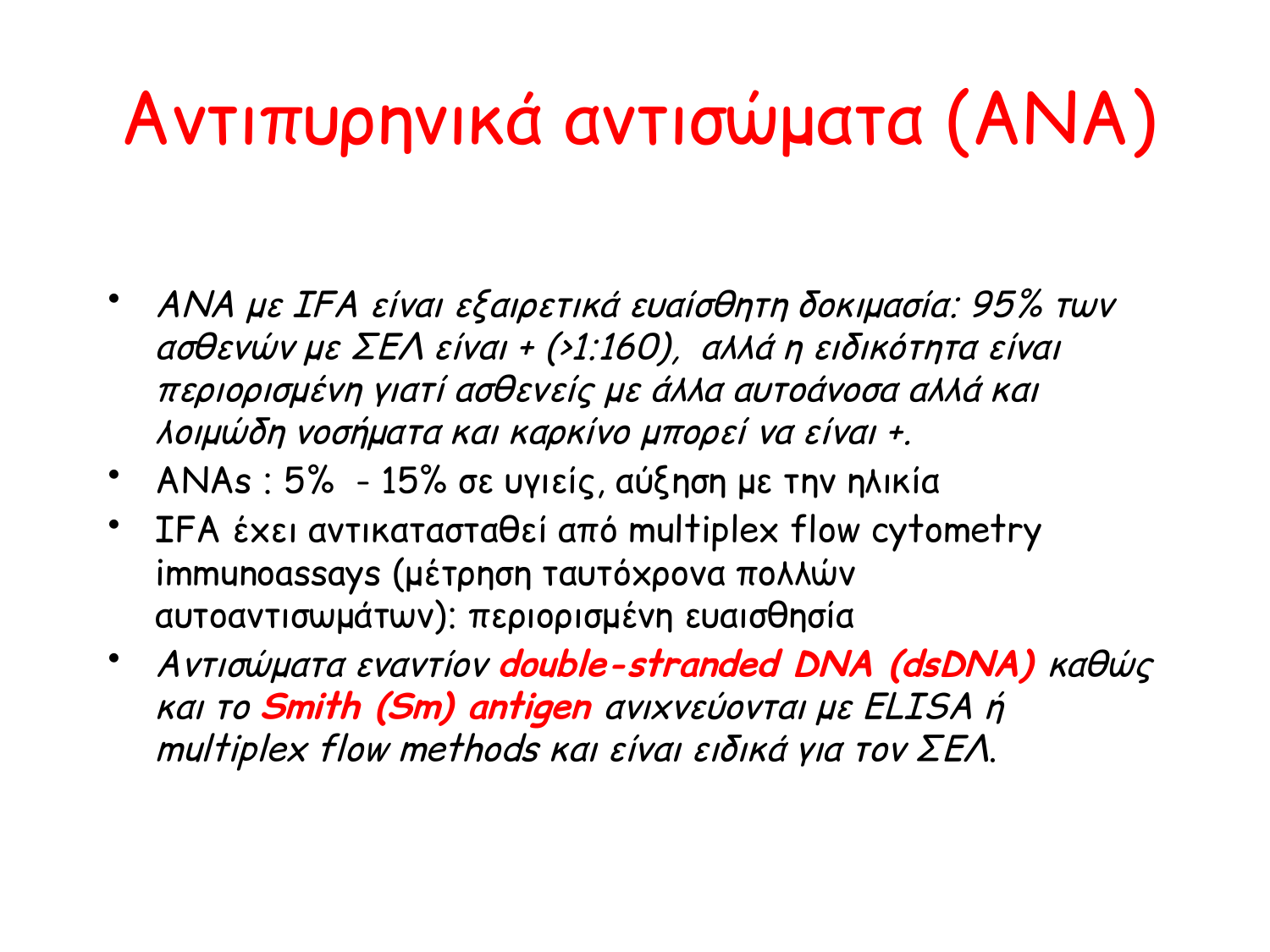

# Aντιπυρηνικά αντισώματα (ΑΝΑ)
ANA με IFA είναι εξαιρετικά ευαίσθητη δοκιμασία: 95% των ασθενών με ΣΕΛ είναι + (>1:160),  αλλά η ειδικότητα είναι περιορισμένη γιατί ασθενείς με άλλα αυτοάνοσα αλλά και λοιμώδη νοσήματα και καρκίνο μπορεί να είναι +.
ANAs : 5%  - 15% σε υγιείς, αύξηση με την ηλικία
IFA έχει αντικατασταθεί από multiplex flow cytometry immunoassays (μέτρηση ταυτόχρονα πολλών αυτοαντισωμάτων): περιορισμένη ευαισθησία
Αντισώματα εναντίον double-stranded DNA (dsDNA) καθώς και το Smith (Sm) antigen ανιχνεύονται με ELISA ή multiplex flow methods και είναι ειδικά για τον ΣΕΛ.